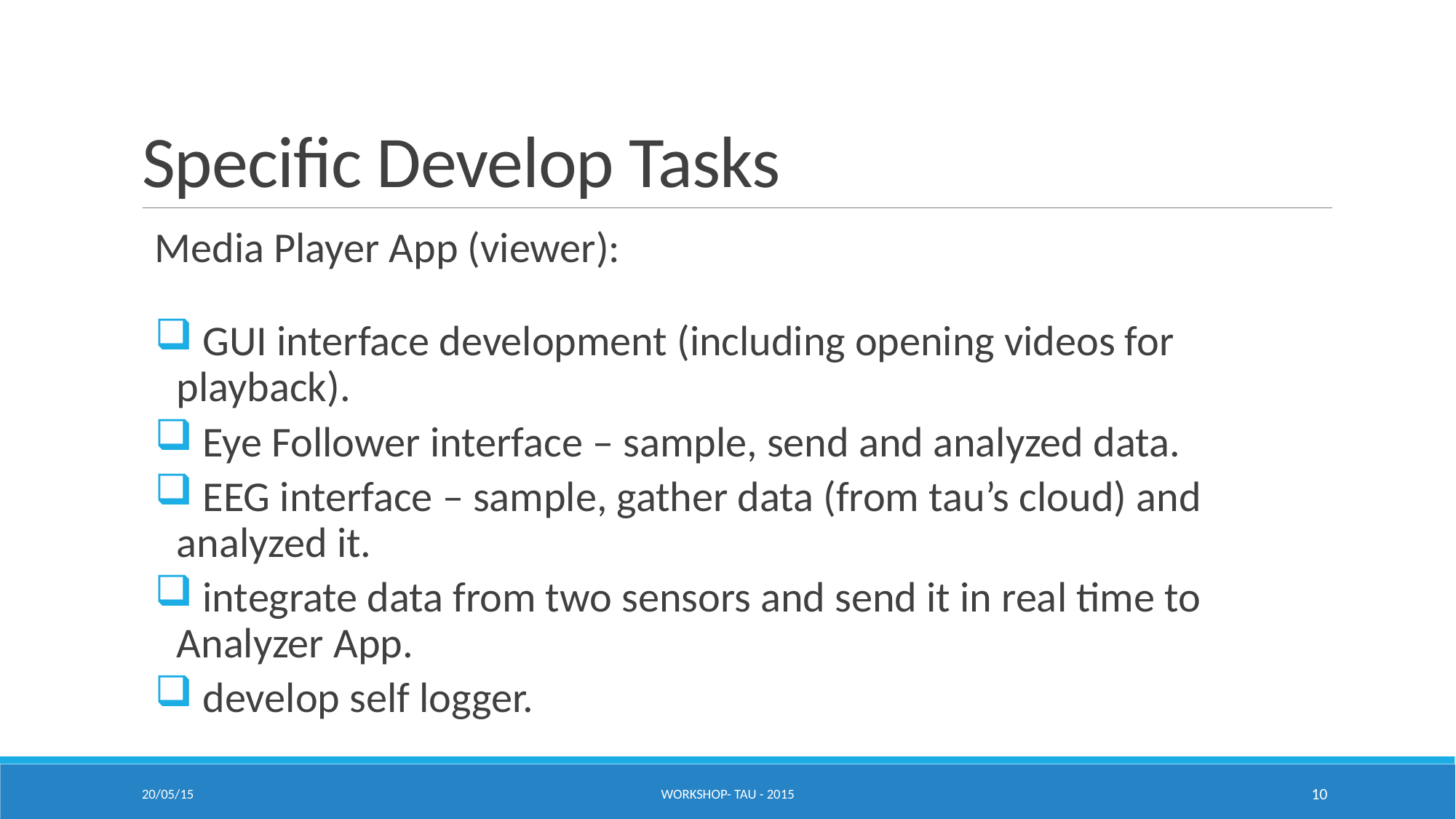

# Specific Develop Tasks
Media Player App (viewer):

 GUI interface development (including opening videos for playback).
 Eye Follower interface – sample, send and analyzed data.
 EEG interface – sample, gather data (from tau’s cloud) and analyzed it.
 integrate data from two sensors and send it in real time to Analyzer App.
 develop self logger.

20/05/15
workshop- TAU - 2015
10